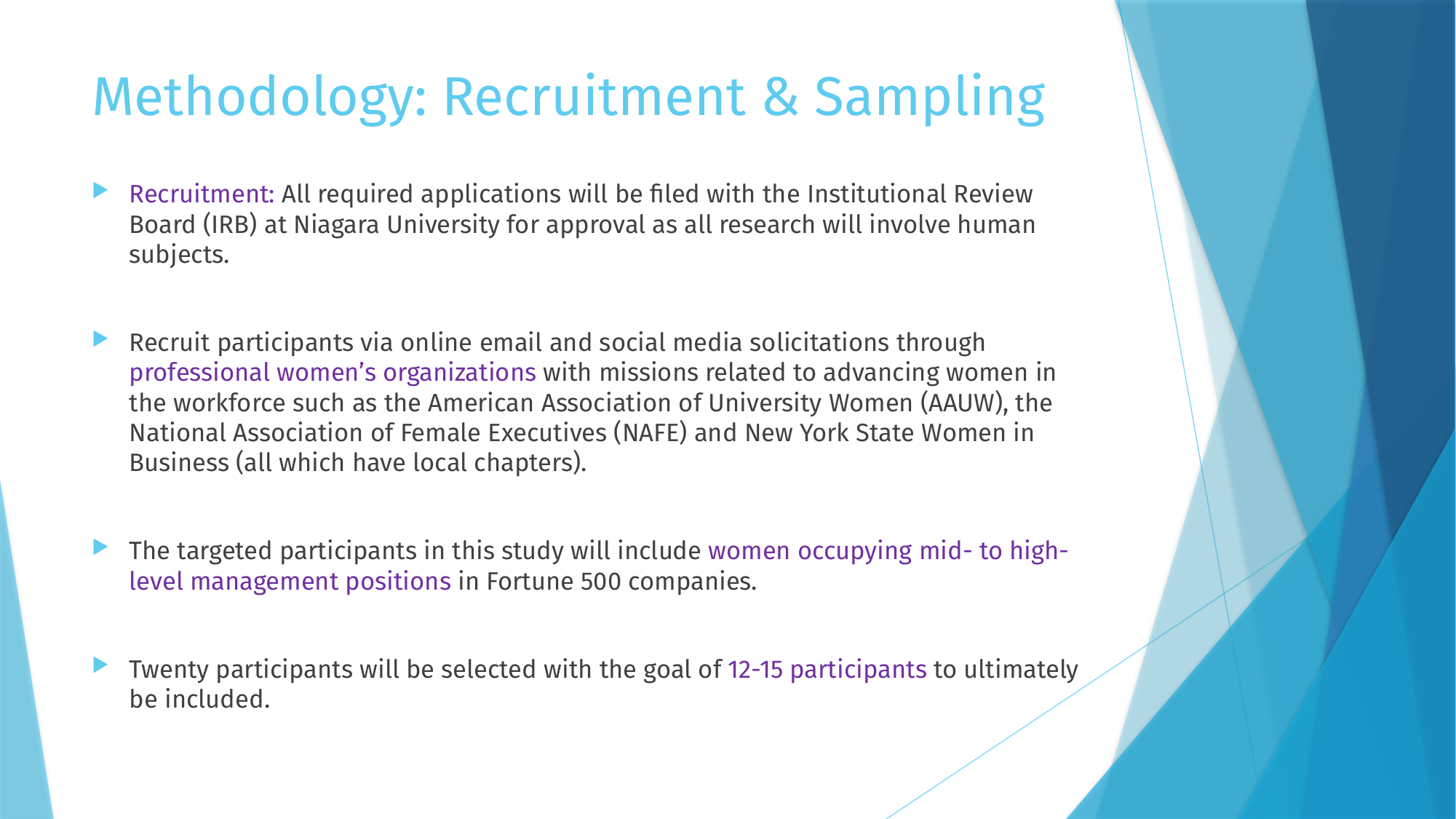

# Methodology: Recruitment & Sampling
Recruitment: All required applications will be filed with the Institutional Review Board (IRB) at Niagara University for approval as all research will involve human subjects.

Recruit participants via online email and social media solicitations through professional women’s organizations with missions related to advancing women in the workforce such as the American Association of University Women (AAUW), the National Association of Female Executives (NAFE) and New York State Women in Business (all which have local chapters).

The targeted participants in this study will include women occupying mid- to high-level management positions in Fortune 500 companies.

Twenty participants will be selected with the goal of 12-15 participants to ultimately be included.